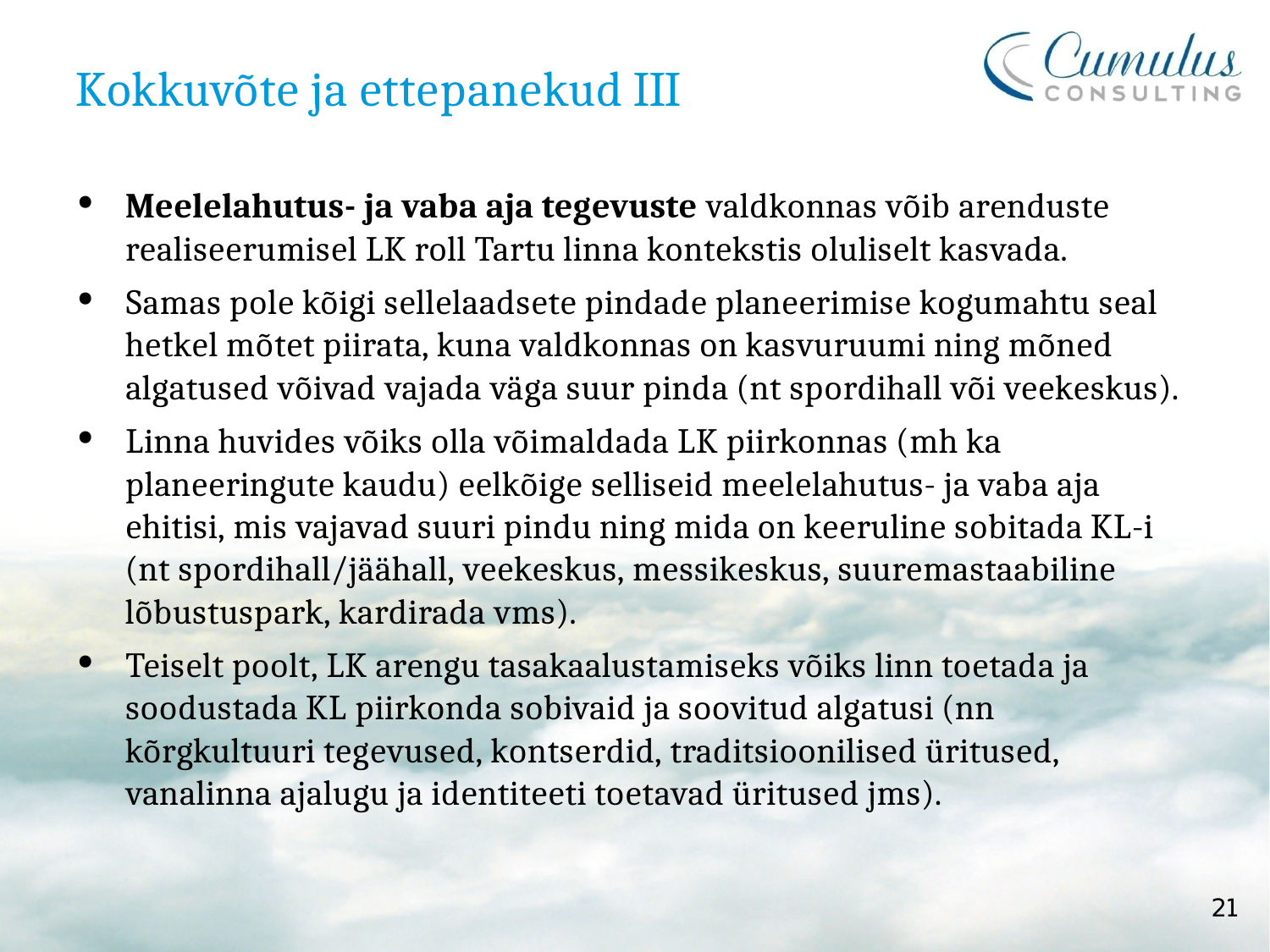

# Kokkuvõte ja ettepanekud III
Meelelahutus- ja vaba aja tegevuste valdkonnas võib arenduste realiseerumisel LK roll Tartu linna kontekstis oluliselt kasvada.
Samas pole kõigi sellelaadsete pindade planeerimise kogumahtu seal hetkel mõtet piirata, kuna valdkonnas on kasvuruumi ning mõned algatused võivad vajada väga suur pinda (nt spordihall või veekeskus).
Linna huvides võiks olla võimaldada LK piirkonnas (mh ka planeeringute kaudu) eelkõige selliseid meelelahutus- ja vaba aja ehitisi, mis vajavad suuri pindu ning mida on keeruline sobitada KL-i (nt spordihall/jäähall, veekeskus, messikeskus, suuremastaabiline lõbustuspark, kardirada vms).
Teiselt poolt, LK arengu tasakaalustamiseks võiks linn toetada ja soodustada KL piirkonda sobivaid ja soovitud algatusi (nn kõrgkultuuri tegevused, kontserdid, traditsioonilised üritused, vanalinna ajalugu ja identiteeti toetavad üritused jms).

21